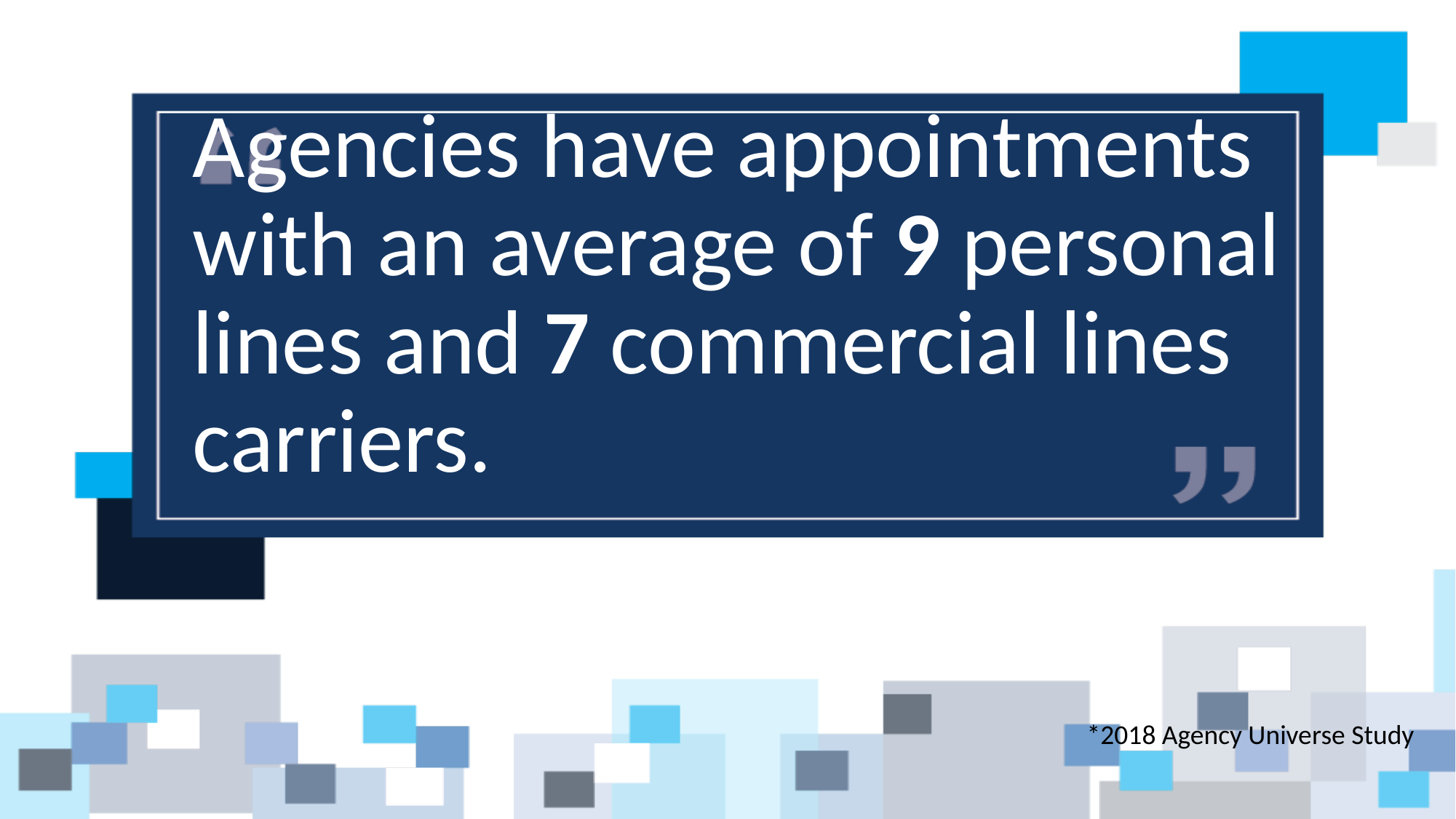

Agencies have appointments with an average of 9 personal lines and 7 commercial lines carriers.
*2018 Agency Universe Study